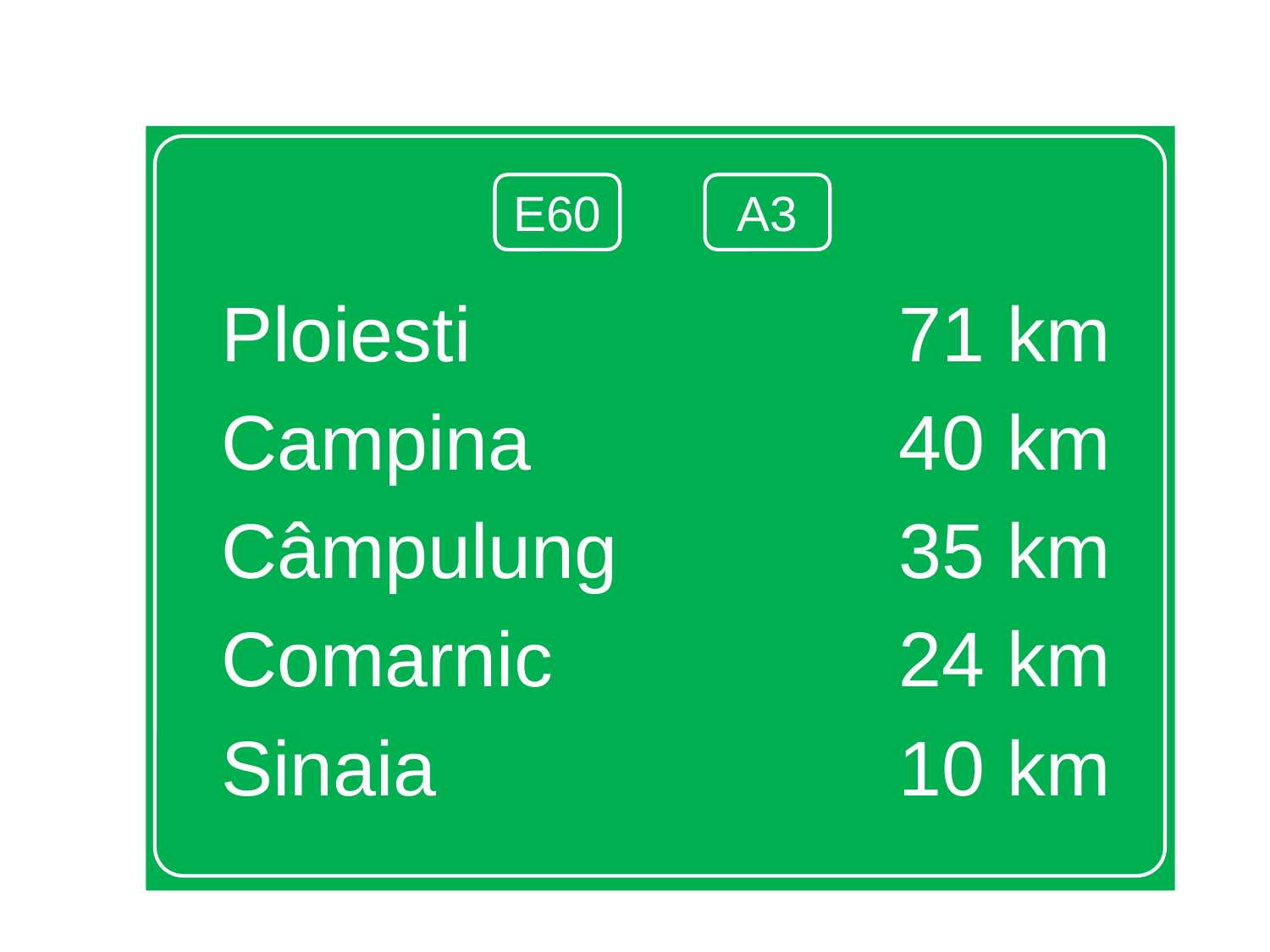

Ploiesti		 	 	  71 km
Campina			  40 km
Câmpulung		  35 km
Comarnic			  24 km
Sinaia				  10 km

E60
A3